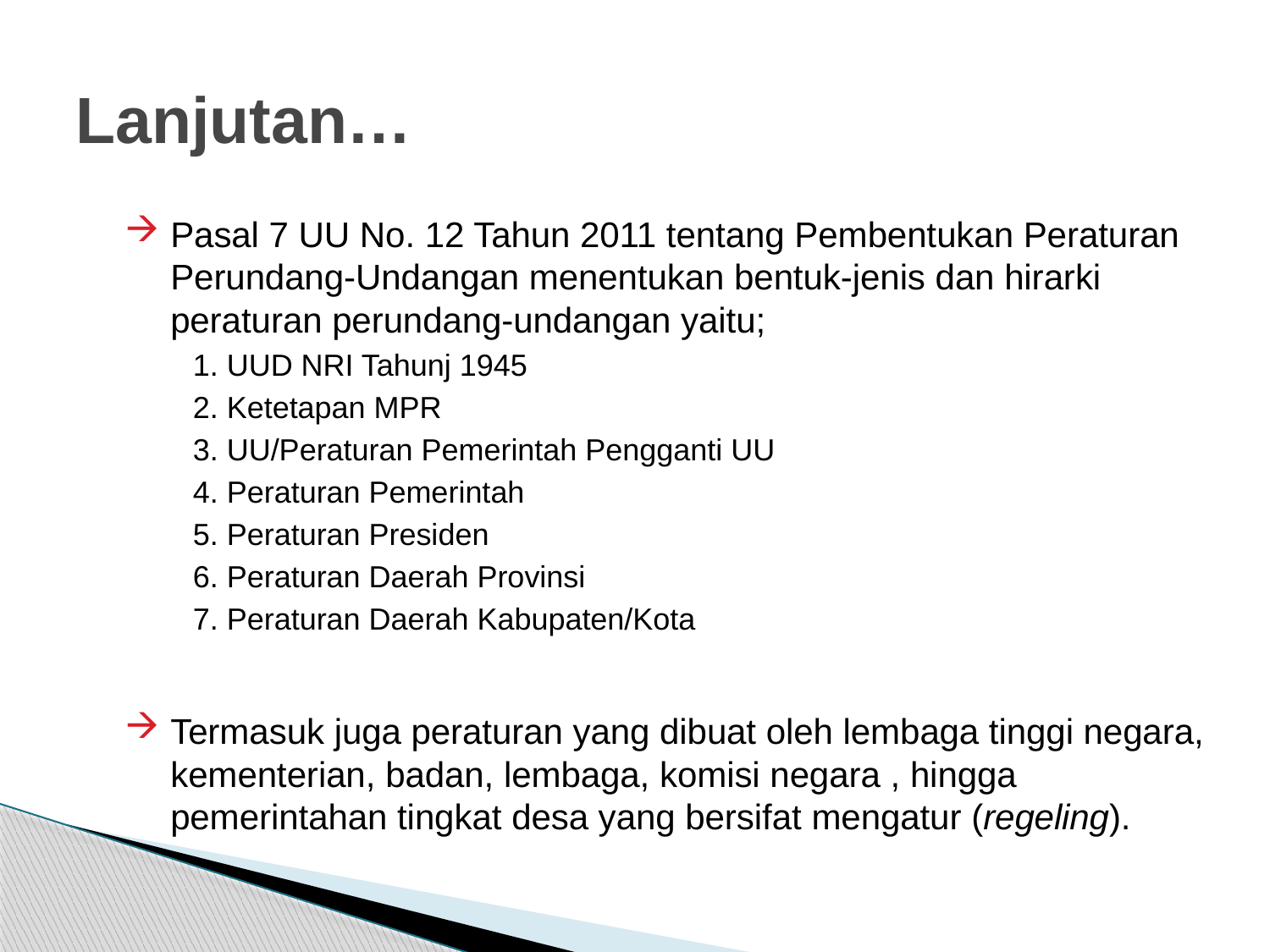

# Lanjutan…
Pasal 7 UU No. 12 Tahun 2011 tentang Pembentukan Peraturan Perundang-Undangan menentukan bentuk-jenis dan hirarki peraturan perundang-undangan yaitu;
	1. UUD NRI Tahunj 1945
	2. Ketetapan MPR
	3. UU/Peraturan Pemerintah Pengganti UU
	4. Peraturan Pemerintah
	5. Peraturan Presiden
	6. Peraturan Daerah Provinsi
	7. Peraturan Daerah Kabupaten/Kota

Termasuk juga peraturan yang dibuat oleh lembaga tinggi negara, kementerian, badan, lembaga, komisi negara , hingga pemerintahan tingkat desa yang bersifat mengatur (regeling).